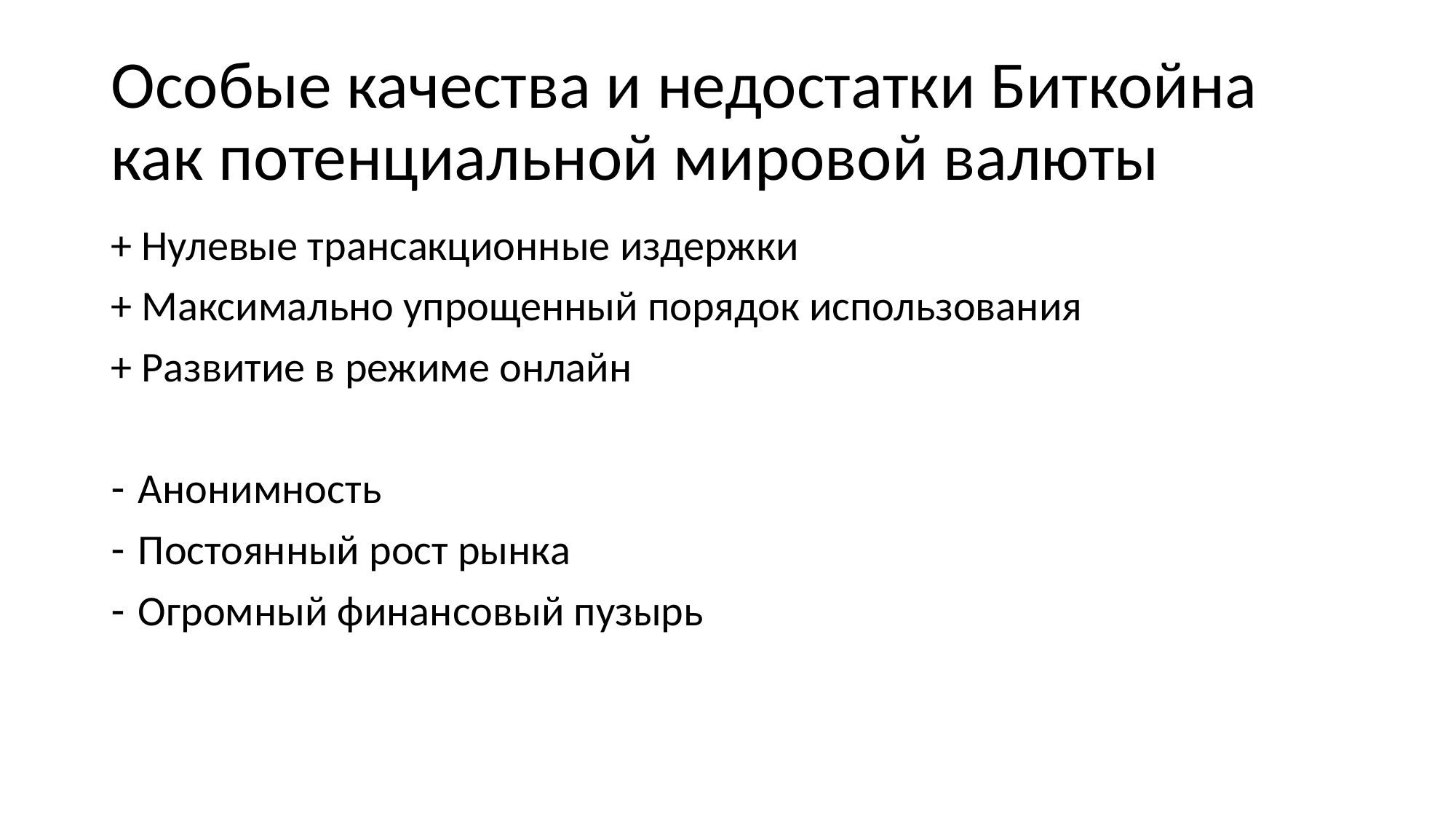

# Особые качества и недостатки Биткойна как потенциальной мировой валюты
+ Нулевые трансакционные издержки
+ Максимально упрощенный порядок использования
+ Развитие в режиме онлайн

Анонимность
Постоянный рост рынка
Огромный финансовый пузырь